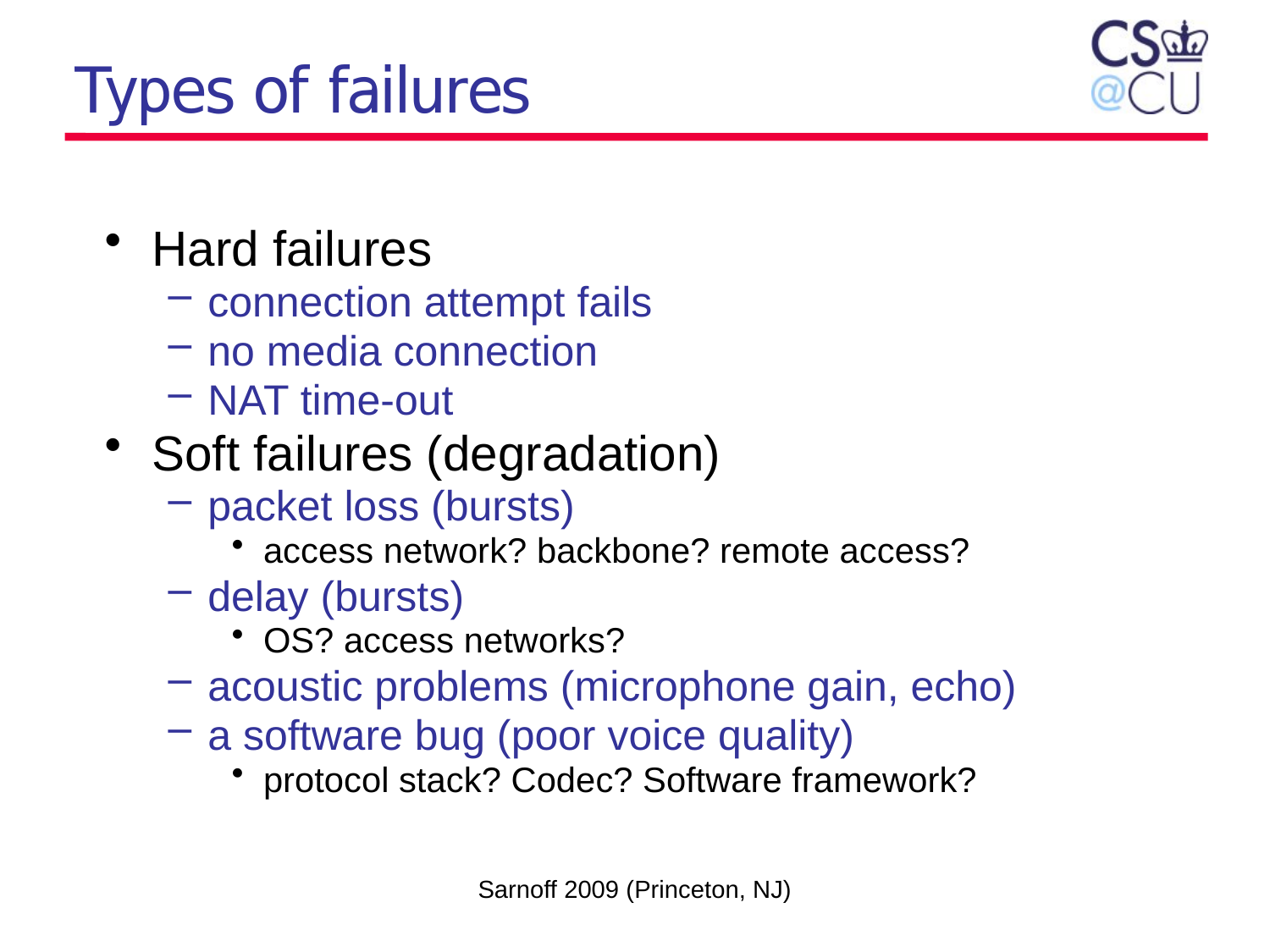

# Types of failures
Hard failures
connection attempt fails
no media connection
NAT time-out
Soft failures (degradation)
packet loss (bursts)
access network? backbone? remote access?
delay (bursts)
OS? access networks?
acoustic problems (microphone gain, echo)
a software bug (poor voice quality)
protocol stack? Codec? Software framework?
Sarnoff 2009 (Princeton, NJ)